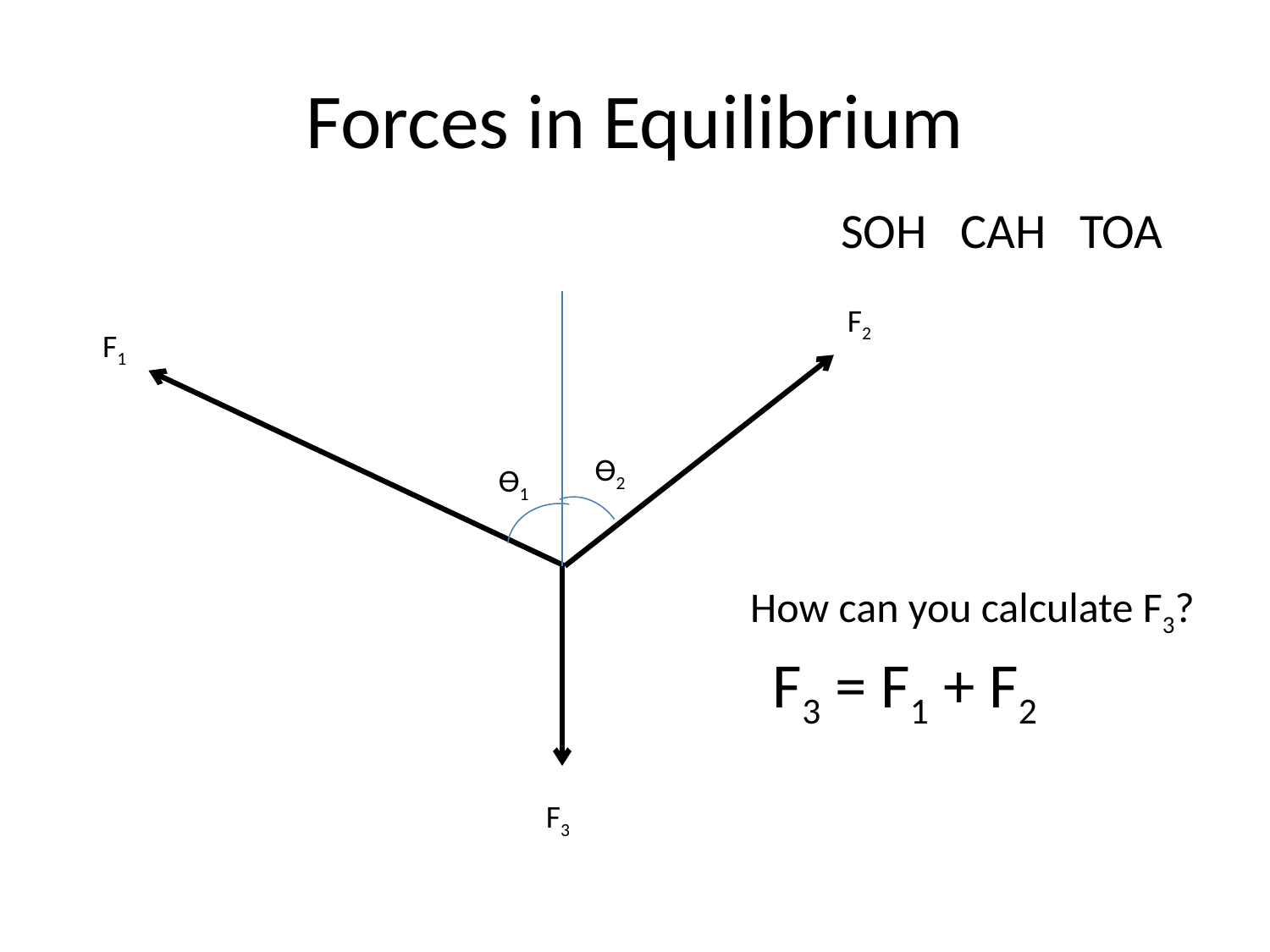

# Forces in Equilibrium
SOH   CAH   TOA
F2
F1
Ѳ2
Ѳ1

How can you calculate F3?
F3 = F1 + F2
F3